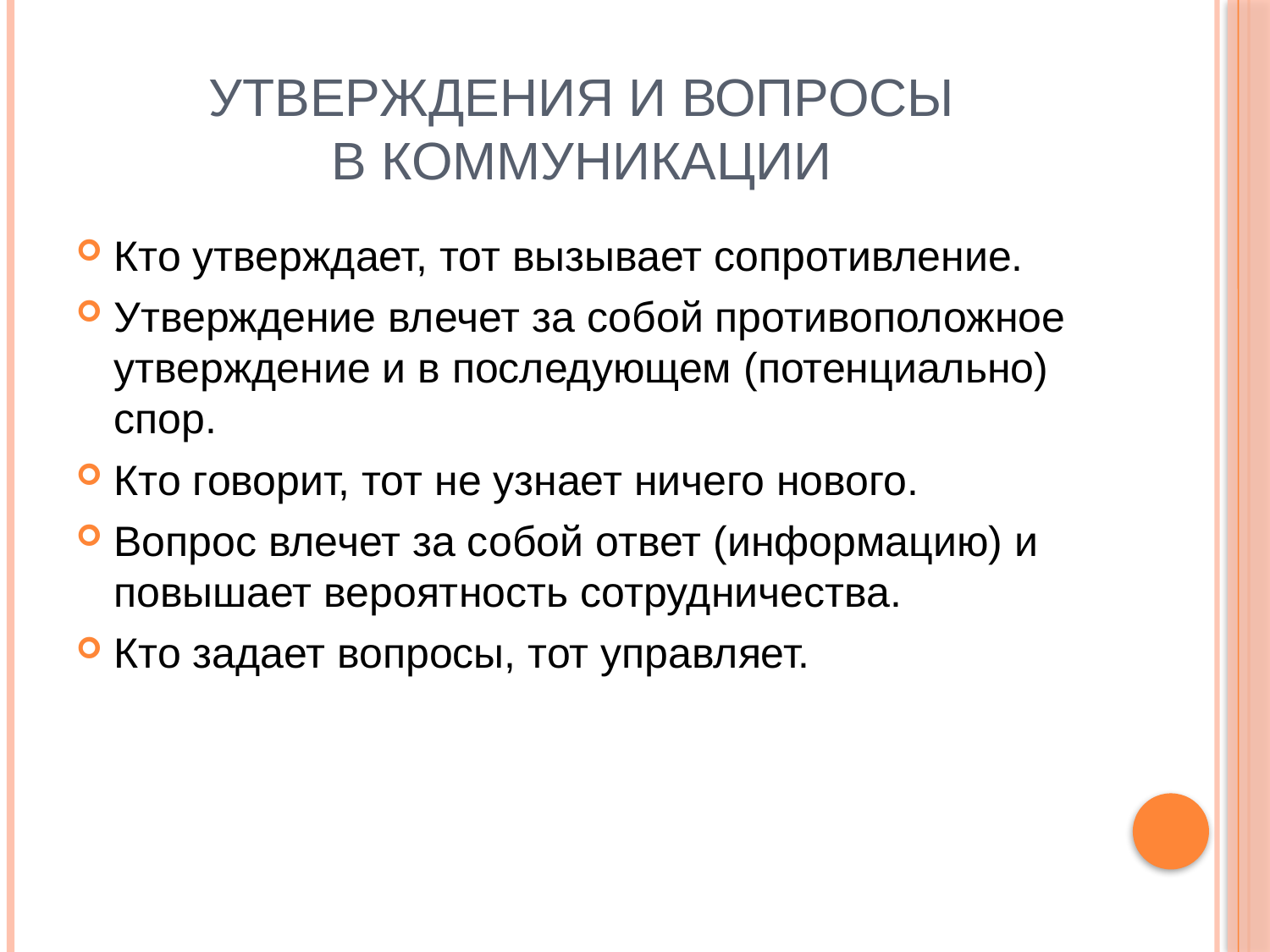

# Утверждения и вопросы в коммуникации
Кто утверждает, тот вызывает сопротивление.
Утверждение влечет за собой противоположное  утверждение и в последующем (потенциально) спор.
Кто говорит, тот не узнает ничего нового.
Вопрос влечет за собой ответ (информацию) и повышает вероятность сотрудничества.
Кто задает вопросы, тот управляет.